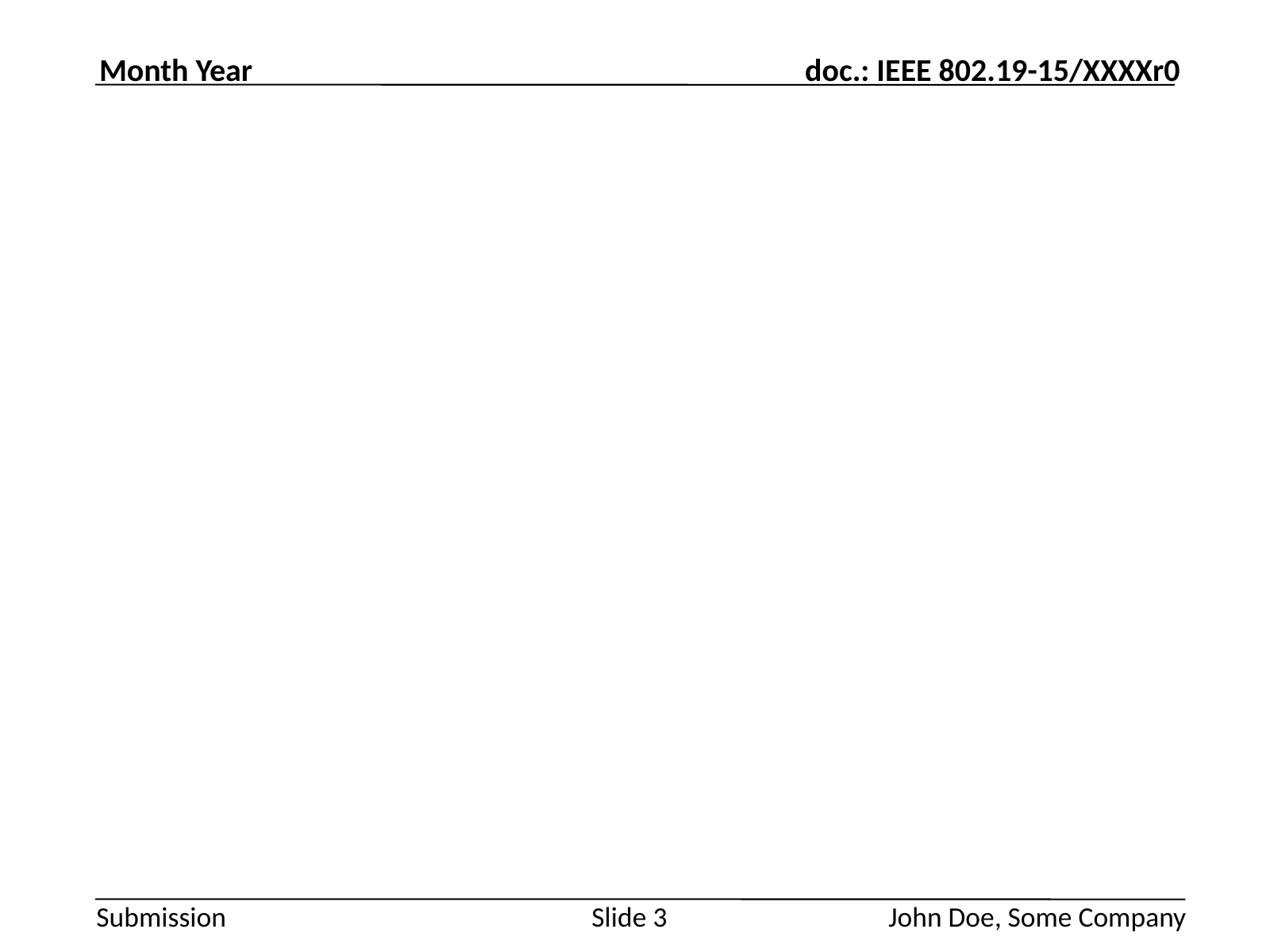

Month Year
#

John Doe, Some Company
Slide 3